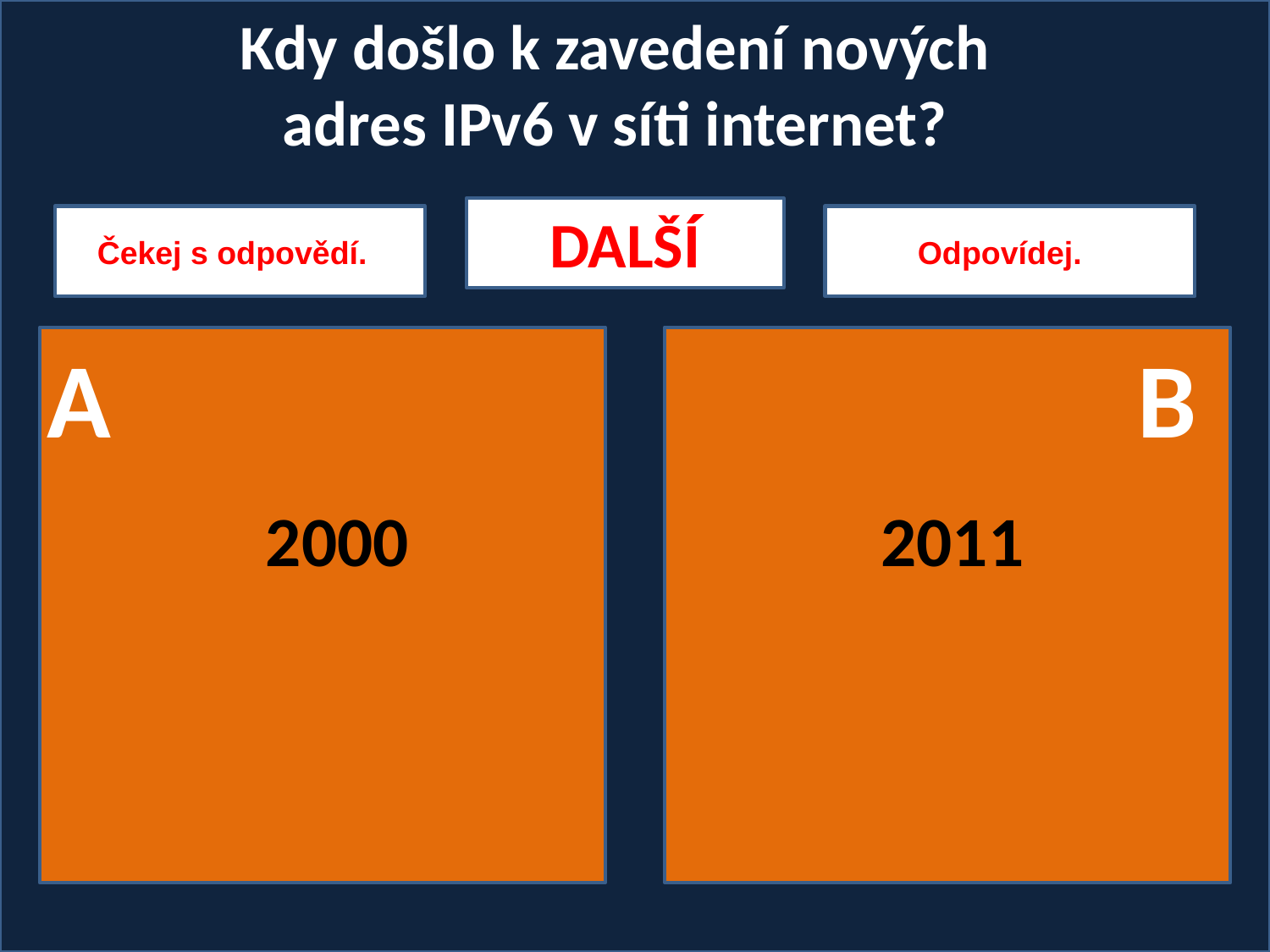

Kdy došlo k zavedení nových adres IPv6 v síti internet?

DALŠÍ

Čekej s odpovědí.

Odpovídej.
A
B

2000
2011